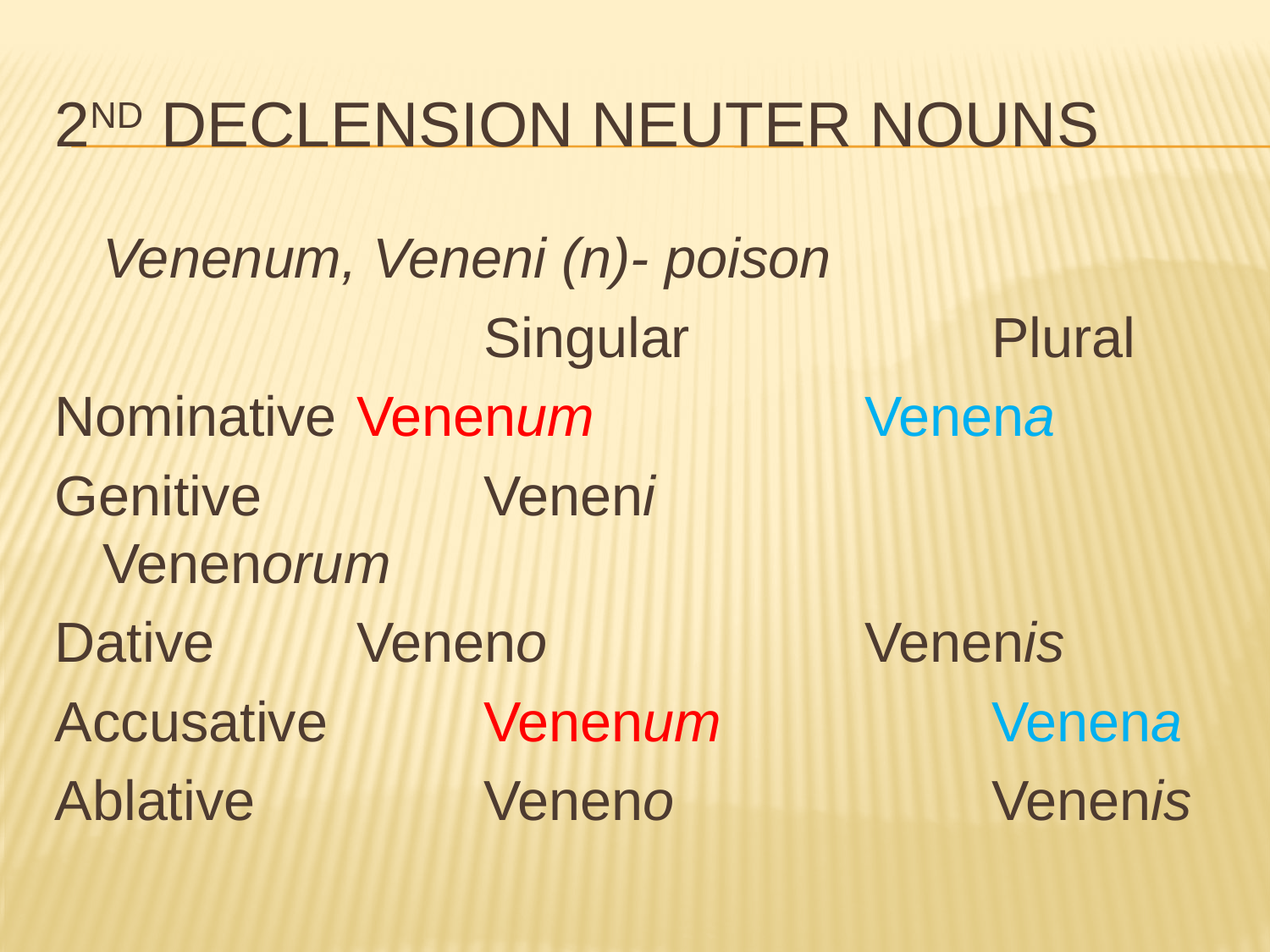

# 2nd Declension neuter nouns
	Venenum, Veneni (n)- poison
				Singular			Plural
Nominative	Venenum			Venena
Genitive		Veneni			Venenorum
Dative		Veneno			Venenis
Accusative		Venenum			Venena
Ablative		Veneno			Venenis